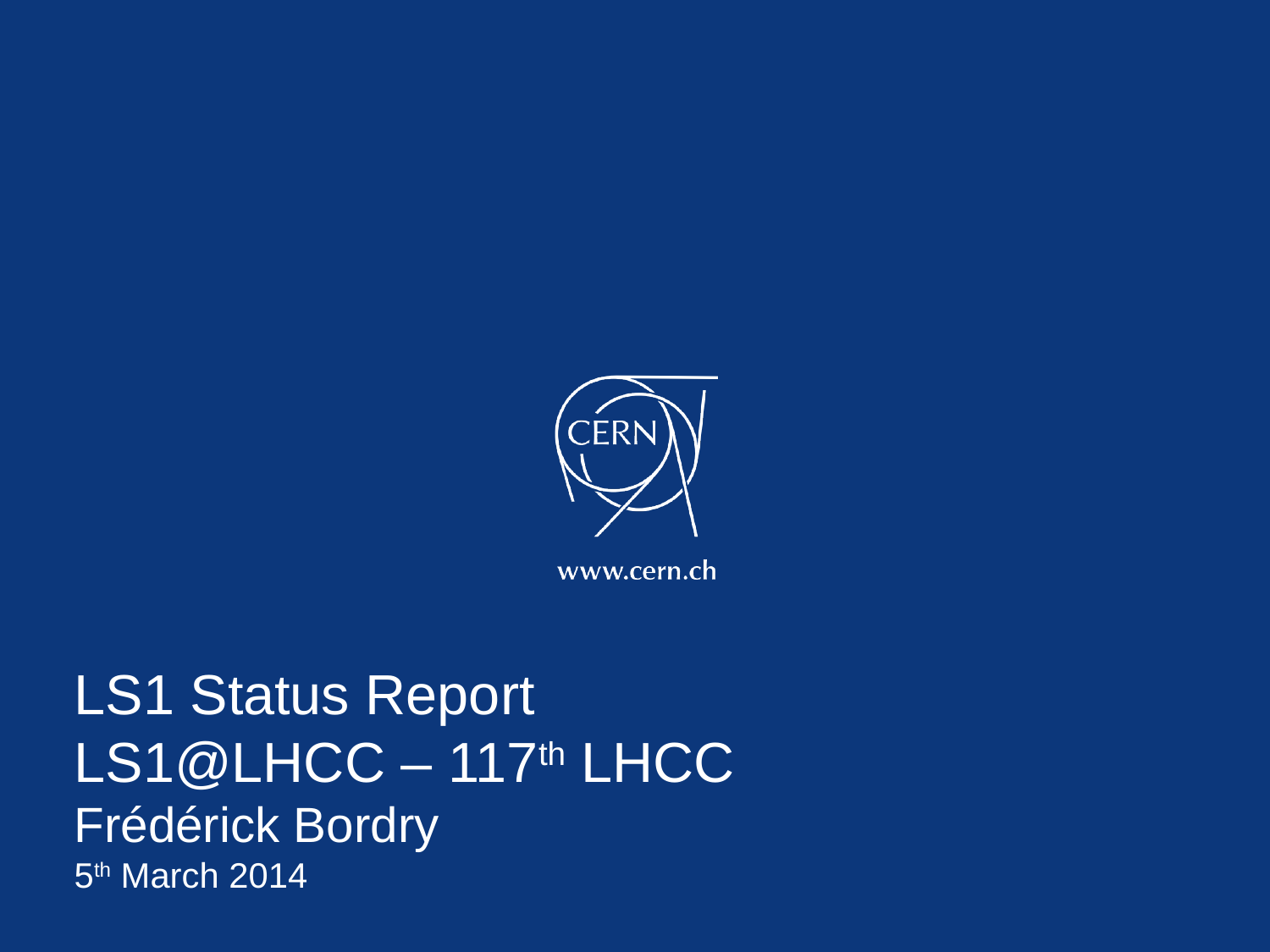

LS1 Status Report
LS1@LHCC – 117th LHCC
Frédérick Bordry
5th March 2014